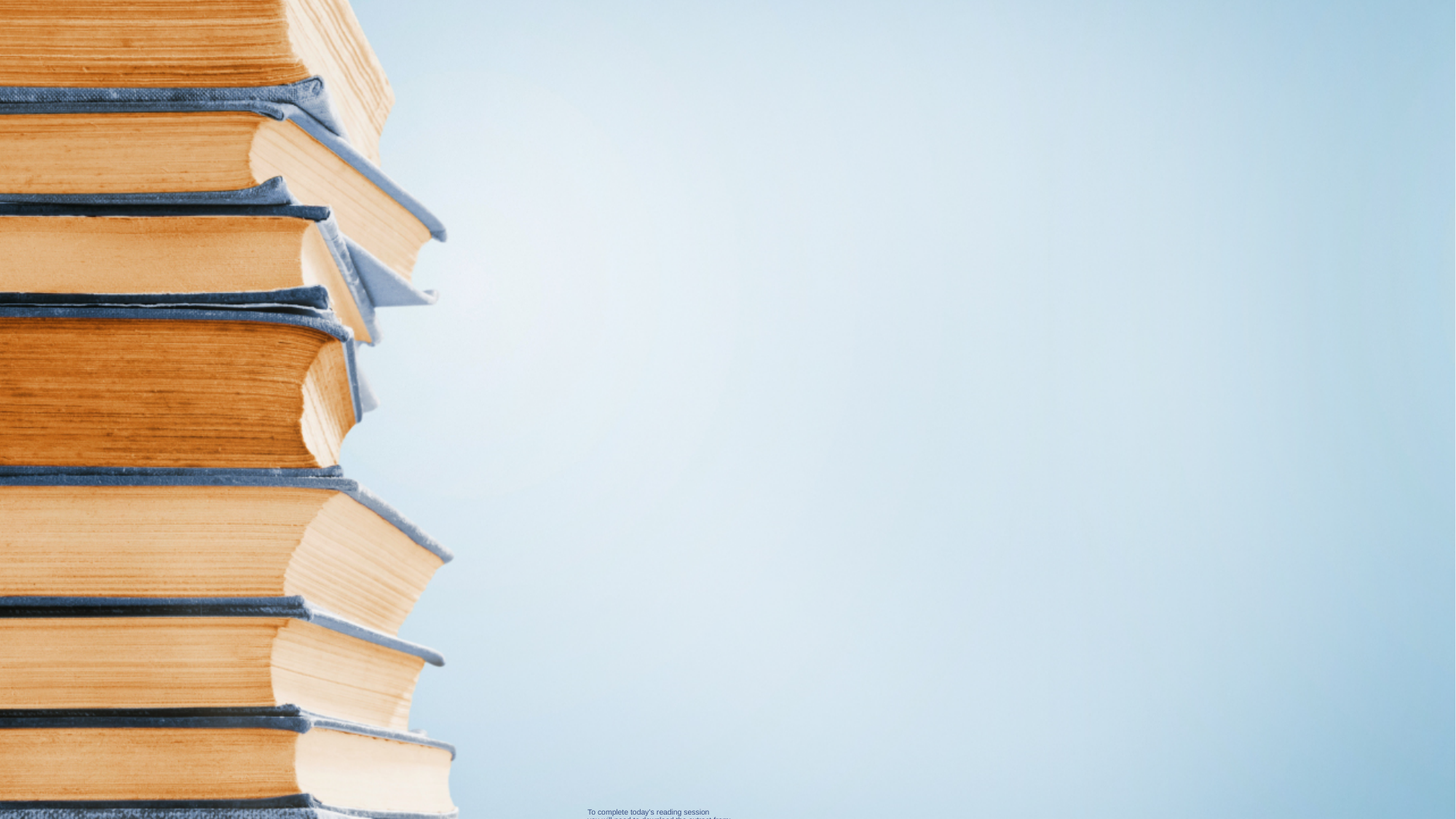

# To complete today’s reading session you will need to download the extract from: The World Book Day website: Extracts - Aliens invaded my talent show